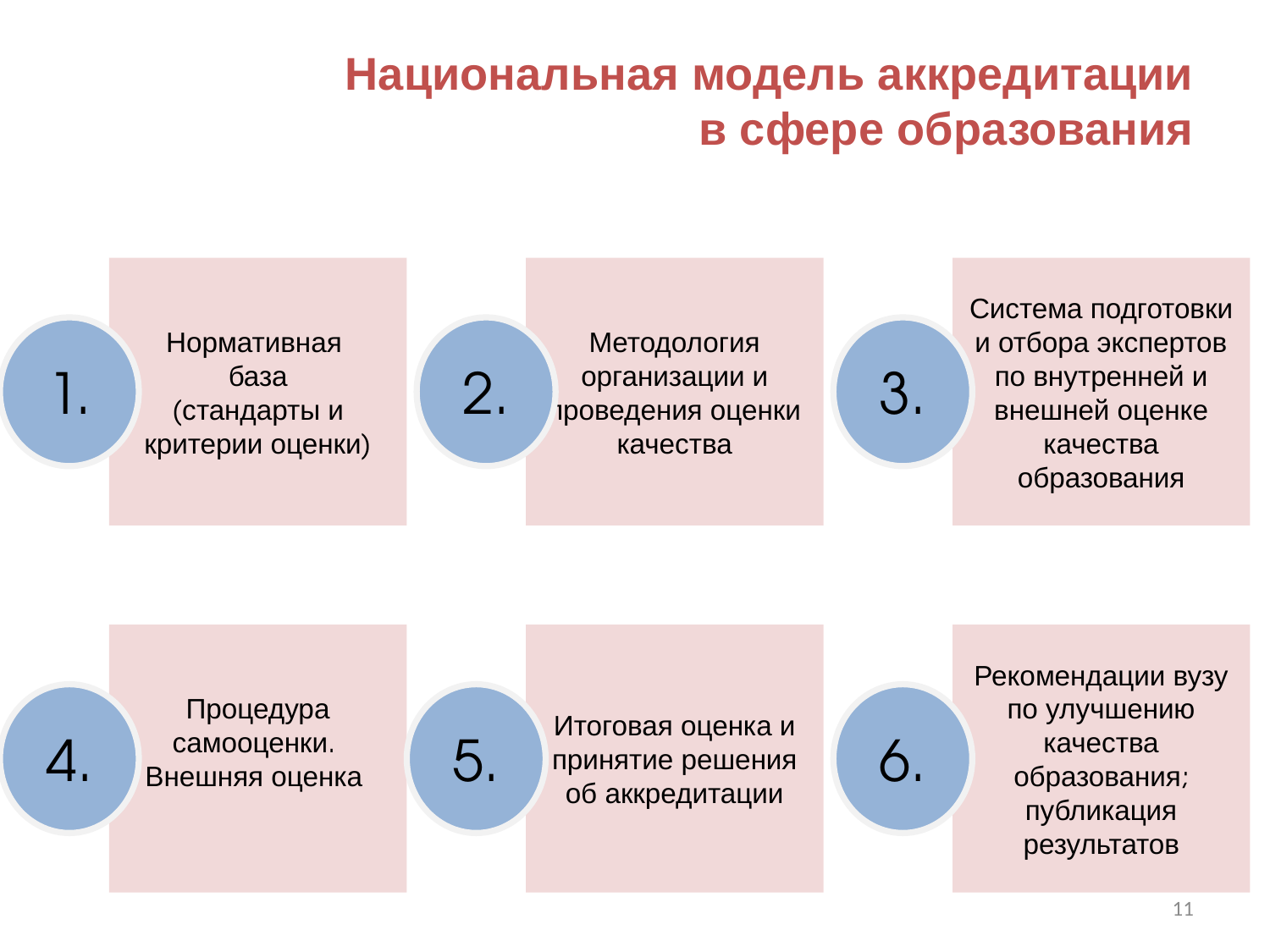

Национальная модель аккредитации
 в сфере образования
Нормативная
база
(стандарты и критерии оценки)
Методология организации и проведения оценки качества
Система подготовки и отбора экспертов по внутренней и внешней оценке качества образования
1.
2.
3.
Процедура самооценки.
Внешняя оценка

Итоговая оценка и
принятие решения об аккредитации
Рекомендации вузу по улучшению качества образования; публикация результатов
4.
5.
6.
11